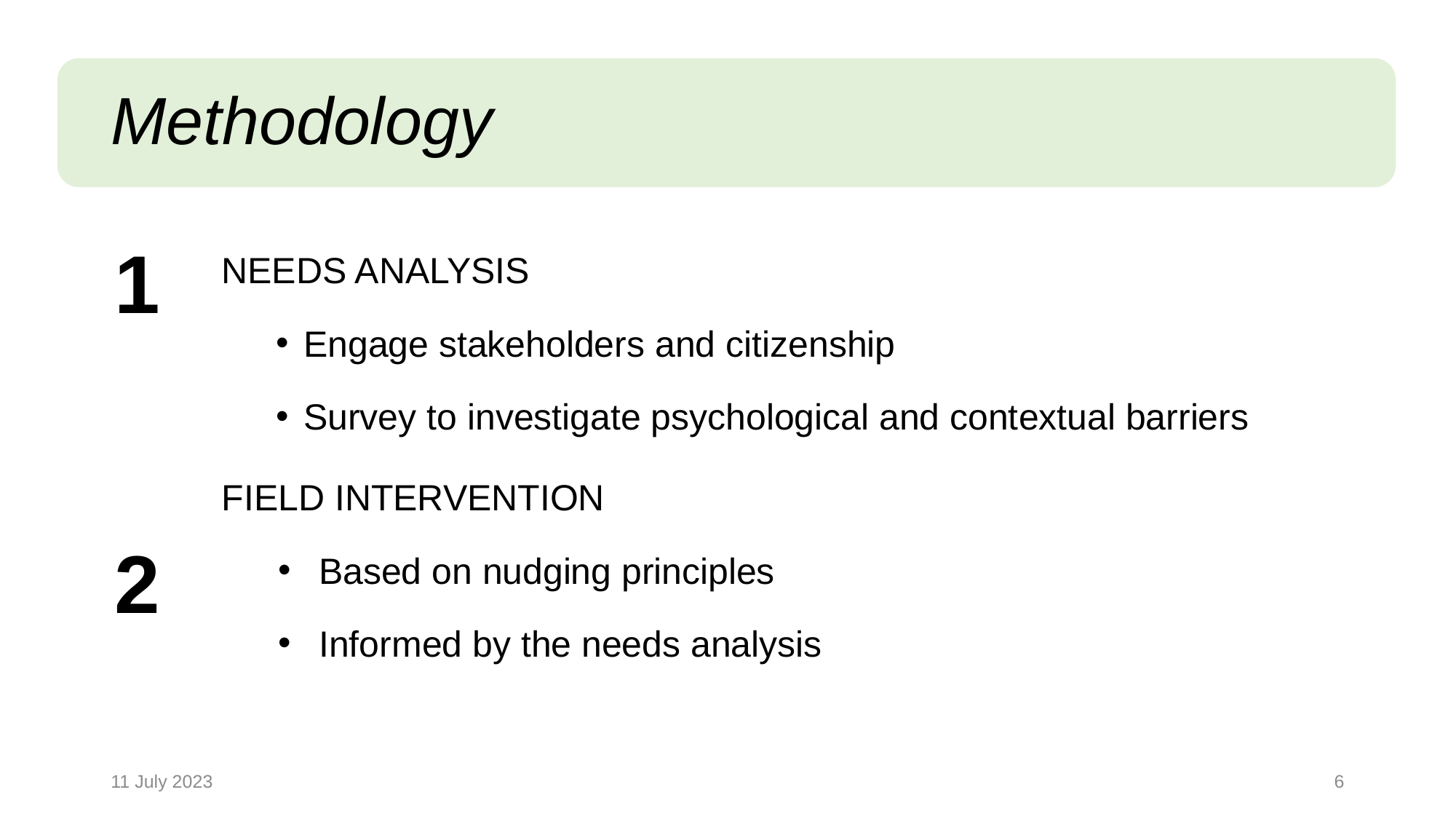

# Methodology

NEEDS ANALYSIS
Engage stakeholders and citizenship
Survey to investigate psychological and contextual barriers
FIELD INTERVENTION
Based on nudging principles
Informed by the needs analysis
1
2
11 July 2023
6